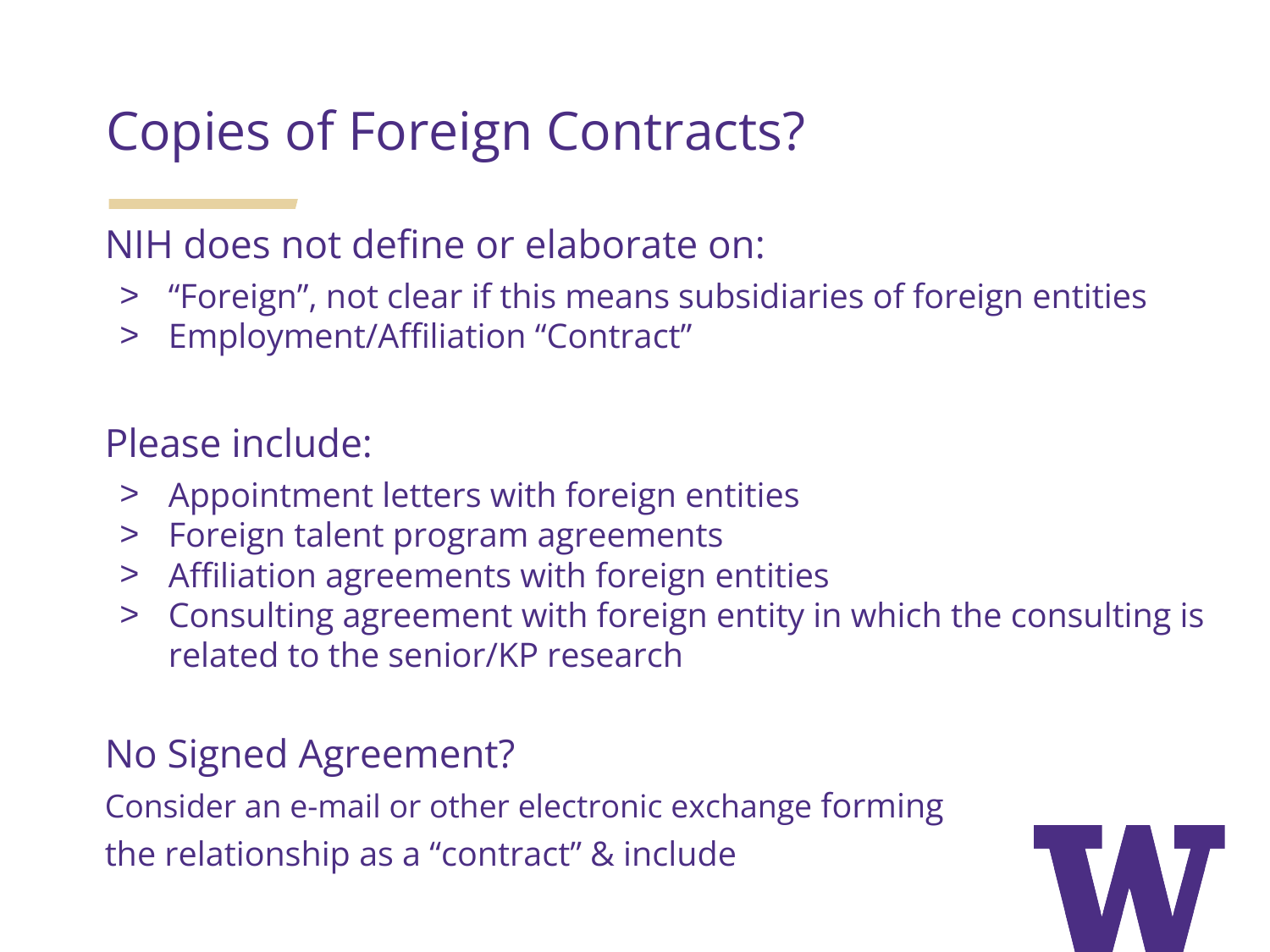

Copies of Foreign Contracts?
NIH does not define or elaborate on:
“Foreign”, not clear if this means subsidiaries of foreign entities
Employment/Affiliation “Contract”

Please include:
Appointment letters with foreign entities
Foreign talent program agreements
Affiliation agreements with foreign entities
Consulting agreement with foreign entity in which the consulting is related to the senior/KP research

No Signed Agreement?
Consider an e-mail or other electronic exchange forming
the relationship as a “contract” & include